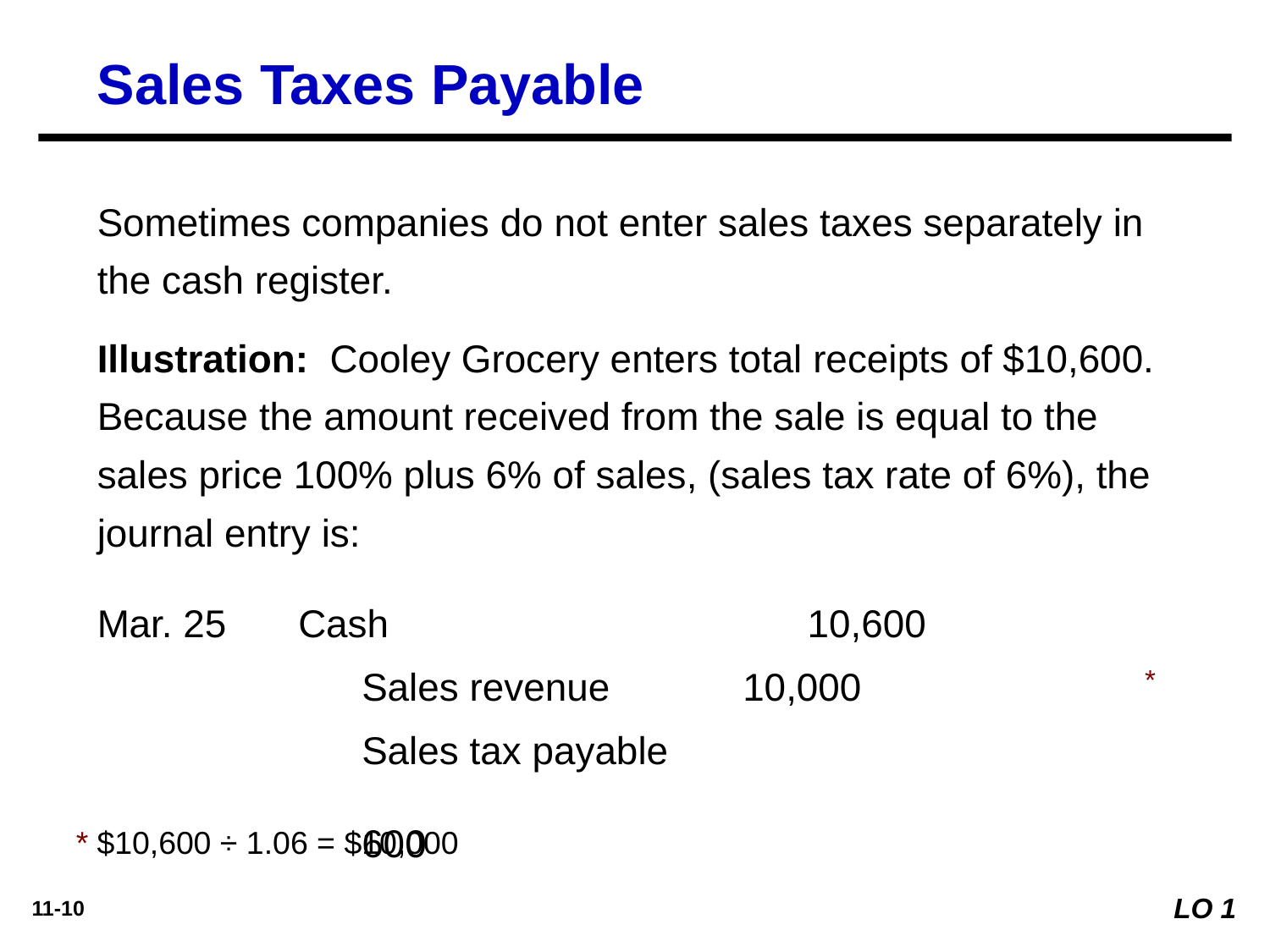

Sales Taxes Payable

Sometimes companies do not enter sales taxes separately in the cash register.
Illustration:  Cooley Grocery enters total receipts of $10,600.  Because the amount received from the sale is equal to the sales price 100% plus 6% of sales, (sales tax rate of 6%), the journal entry is:
Mar. 25
Cash	10,600
*
	Sales revenue		10,000
Sales tax payable	600
* $10,600 ÷ 1.06 = $10,000
LO 1